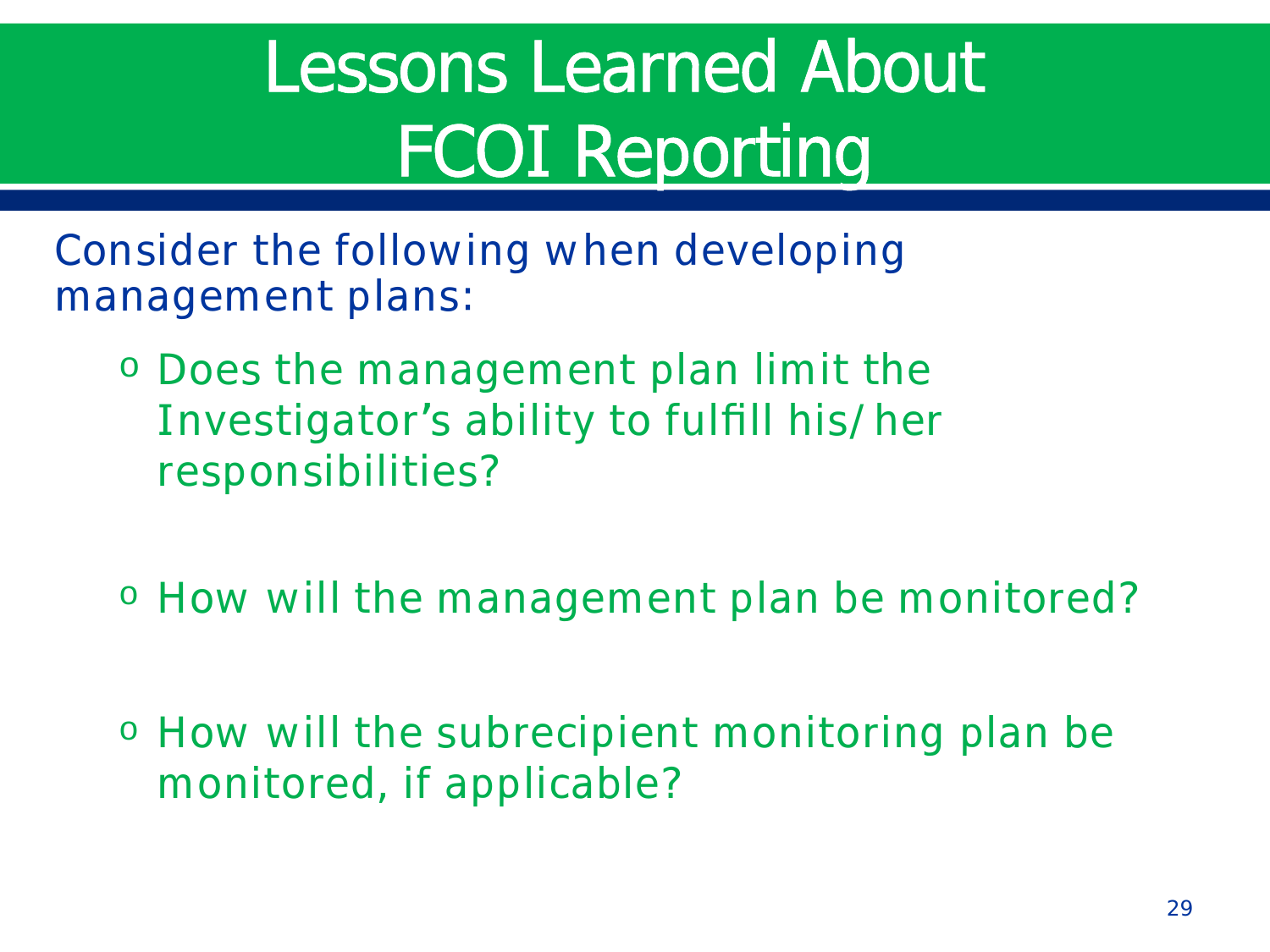

# Lessons Learned About FCOI Reporting
Consider the following when developing management plans:
Does the management plan limit the Investigator’s ability to fulfill his/her responsibilities?

How will the management plan be monitored?

How will the subrecipient monitoring plan be monitored, if applicable?
29